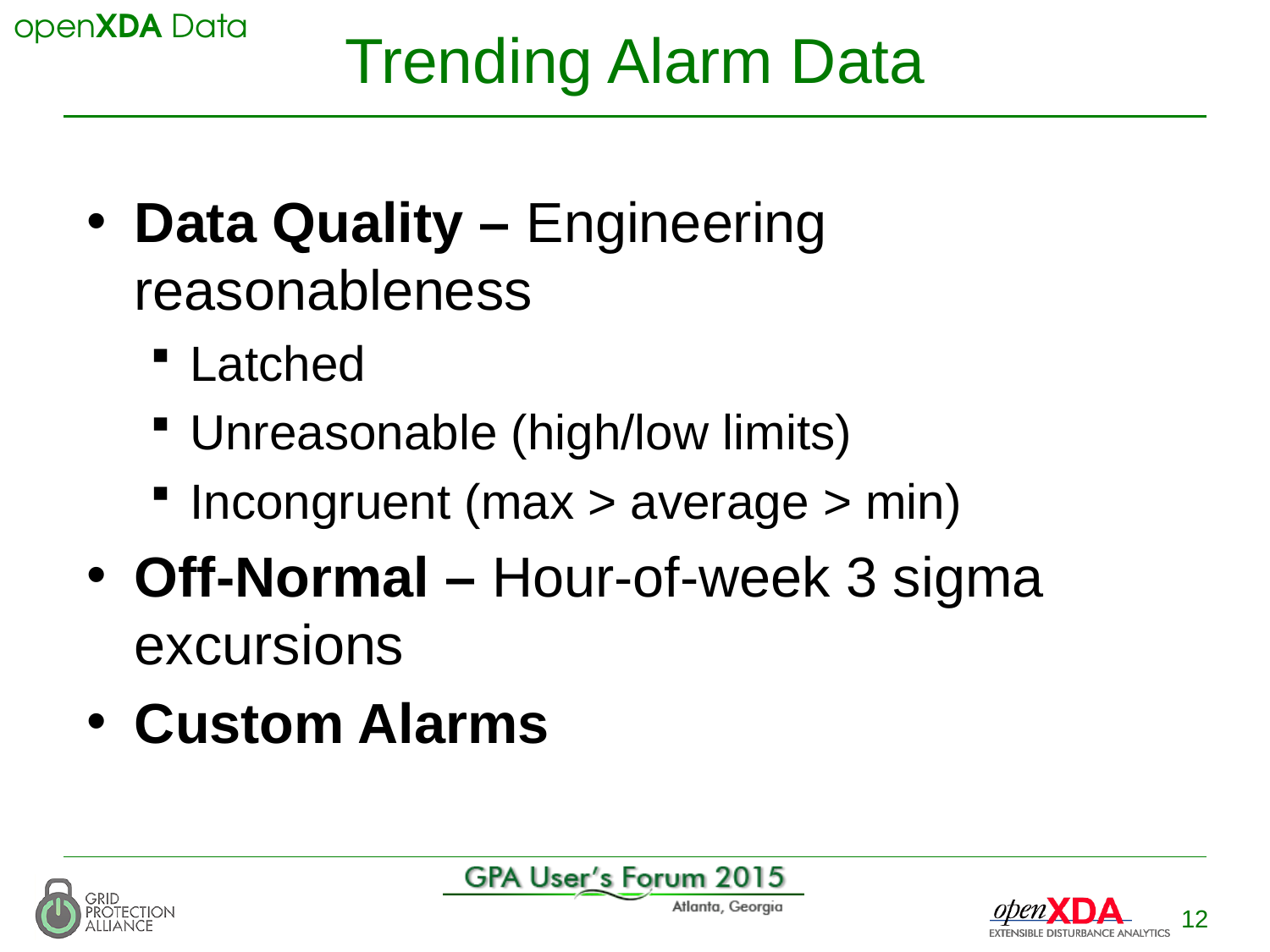

openXDA Data
# Trending Alarm Data
Data Quality – Engineering reasonableness
Latched
Unreasonable (high/low limits)
Incongruent (max > average > min)
Off-Normal – Hour-of-week 3 sigma excursions
Custom Alarms